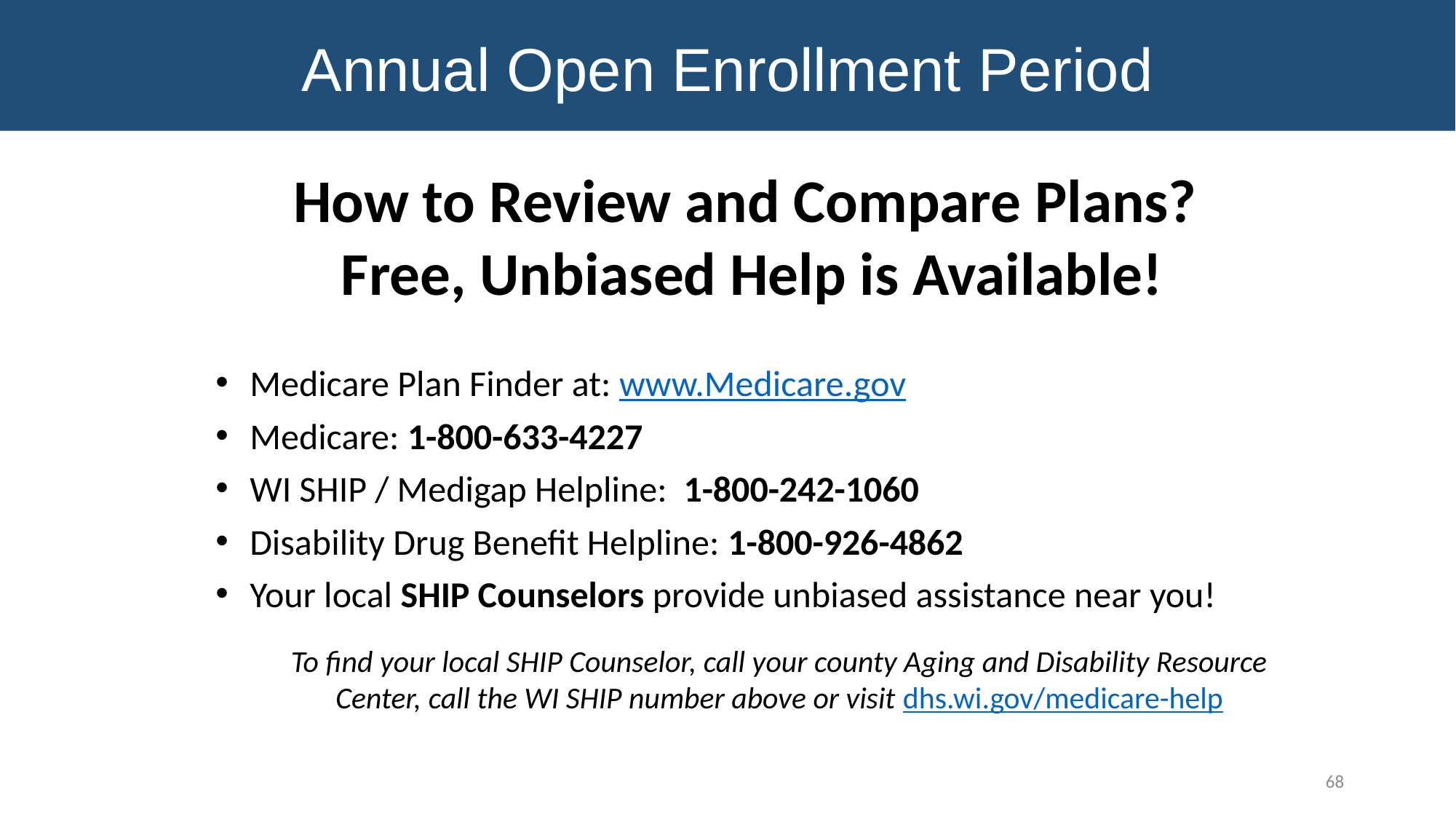

Annual Open Enrollment Period

How to Review and Compare Plans?
Free, Unbiased Help is Available!

Medicare Plan Finder at: www.Medicare.gov
Medicare: 1-800-633-4227
WI SHIP / Medigap Helpline:  1-800-242-1060
Disability Drug Benefit Helpline: 1-800-926-4862
Your local SHIP Counselors provide unbiased assistance near you!
To find your local SHIP Counselor, call your county Aging and Disability Resource Center, call the WI SHIP number above or visit dhs.wi.gov/medicare-help

68